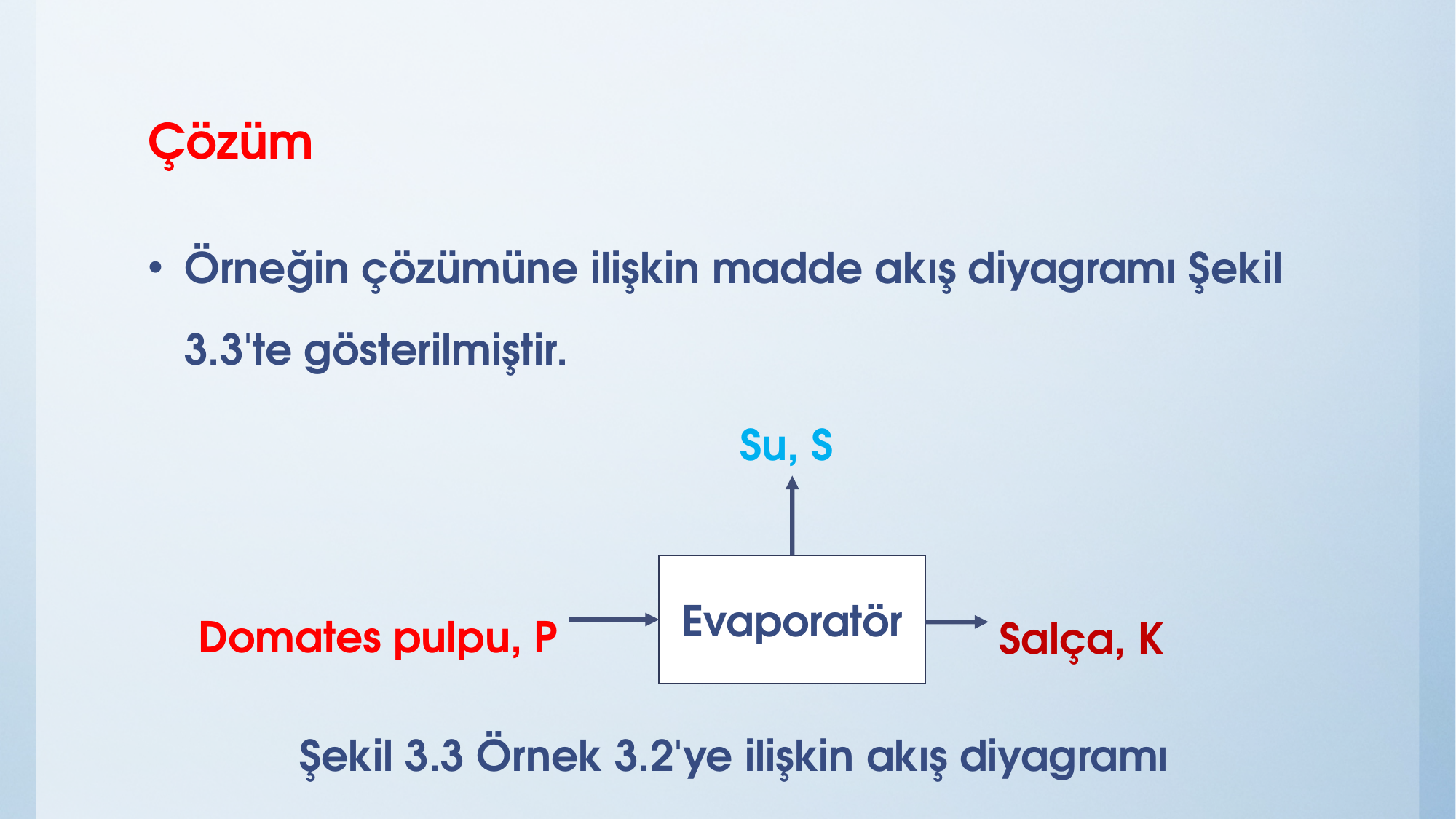

# Çözüm
Örneğin çözümüne ilişkin madde akış diyagramı Şekil 3.3'te gösterilmiştir.

Şekil 3.3 Örnek 3.2'ye ilişkin akış diyagramı
Su, S
Evaporatör
Salça, K
Domates pulpu, P